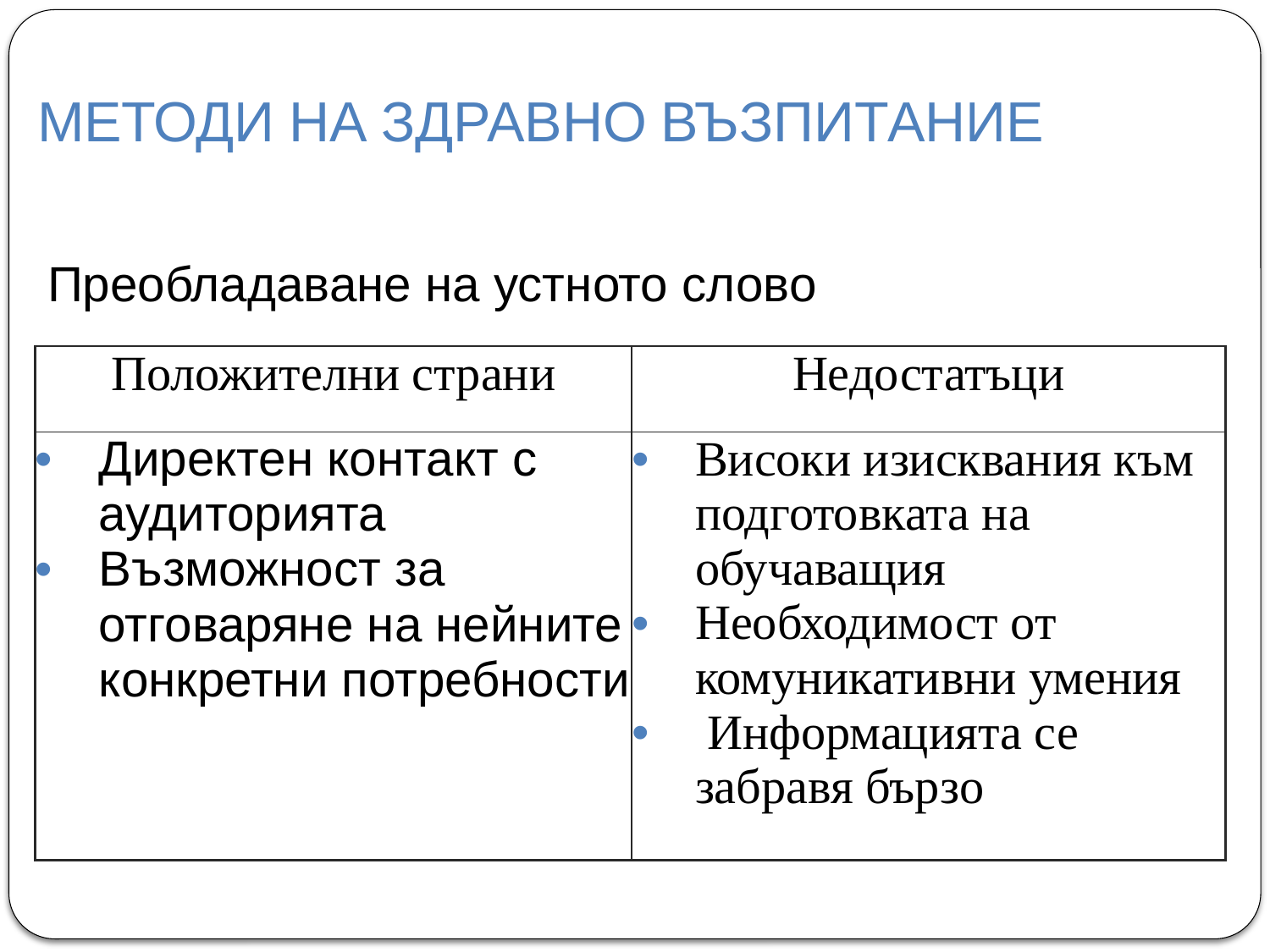

# МЕТОДИ НА ЗДРАВНО ВЪЗПИТАНИЕ
Преобладаване на устното слово
| Положителни страни | Недостатъци |
| --- | --- |
| Директен контакт с аудиторията Възможност за отговаряне на нейните конкретни потребности | Високи изисквания към подготовката на обучаващия Необходимост от комуникативни умения Информацията се забравя бързо |